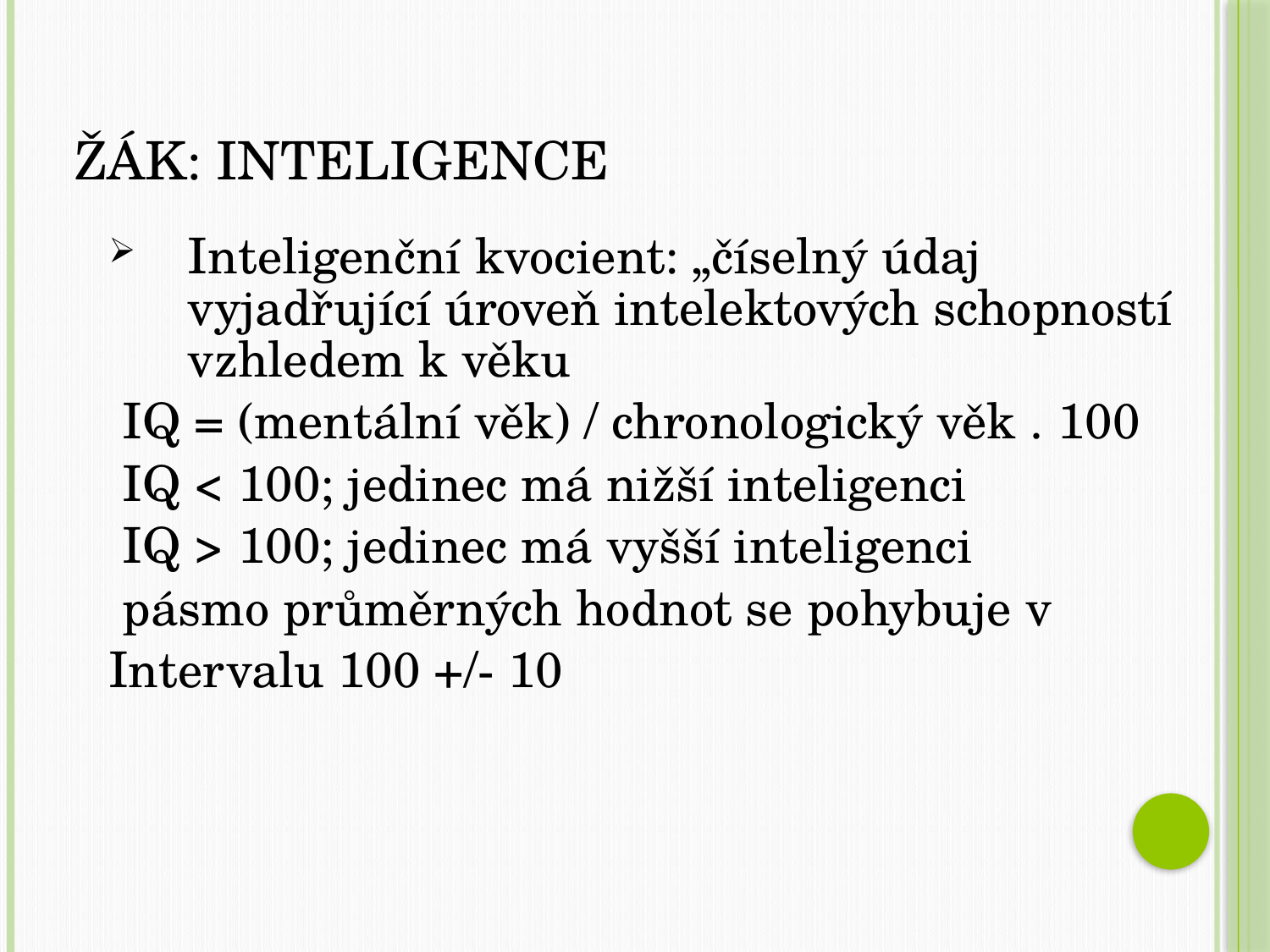

# Žák: inteligence
Inteligenční kvocient: „číselný údaj vyjadřující úroveň intelektových schopností vzhledem k věku
 IQ = (mentální věk) / chronologický věk . 100
 IQ < 100; jedinec má nižší inteligenci
 IQ > 100; jedinec má vyšší inteligenci
 pásmo průměrných hodnot se pohybuje v
Intervalu 100 +/- 10